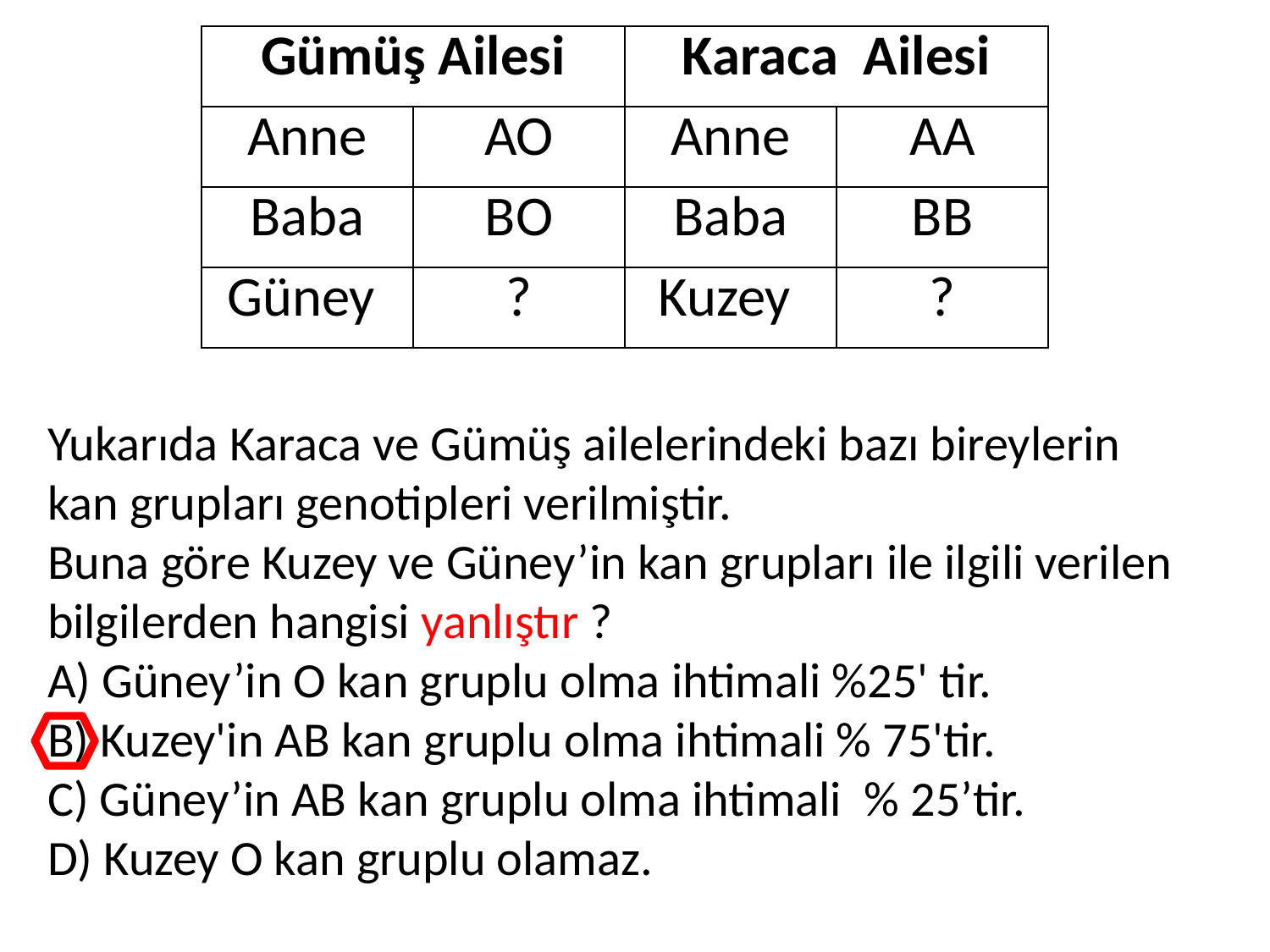

| Gümüş Ailesi |  | Karaca Ailesi |  |
| --- | --- | --- | --- |
| Anne | AO | Anne | AA |
| Baba | BO | Baba | BB |
| Güney | ? | Kuzey | ? |
Yukarıda Karaca ve Gümüş ailelerindeki bazı bireylerin kan grupları genotipleri verilmiştir.
Buna göre Kuzey ve Güney’in kan grupları ile ilgili verilen bilgilerden hangisi yanlıştır ?
A) Güney’in O kan gruplu olma ihtimali %25' tir.
B) Kuzey'in AB kan gruplu olma ihtimali % 75'tir.
C) Güney’in AB kan gruplu olma ihtimali  % 25’tir.
D) Kuzey O kan gruplu olamaz.